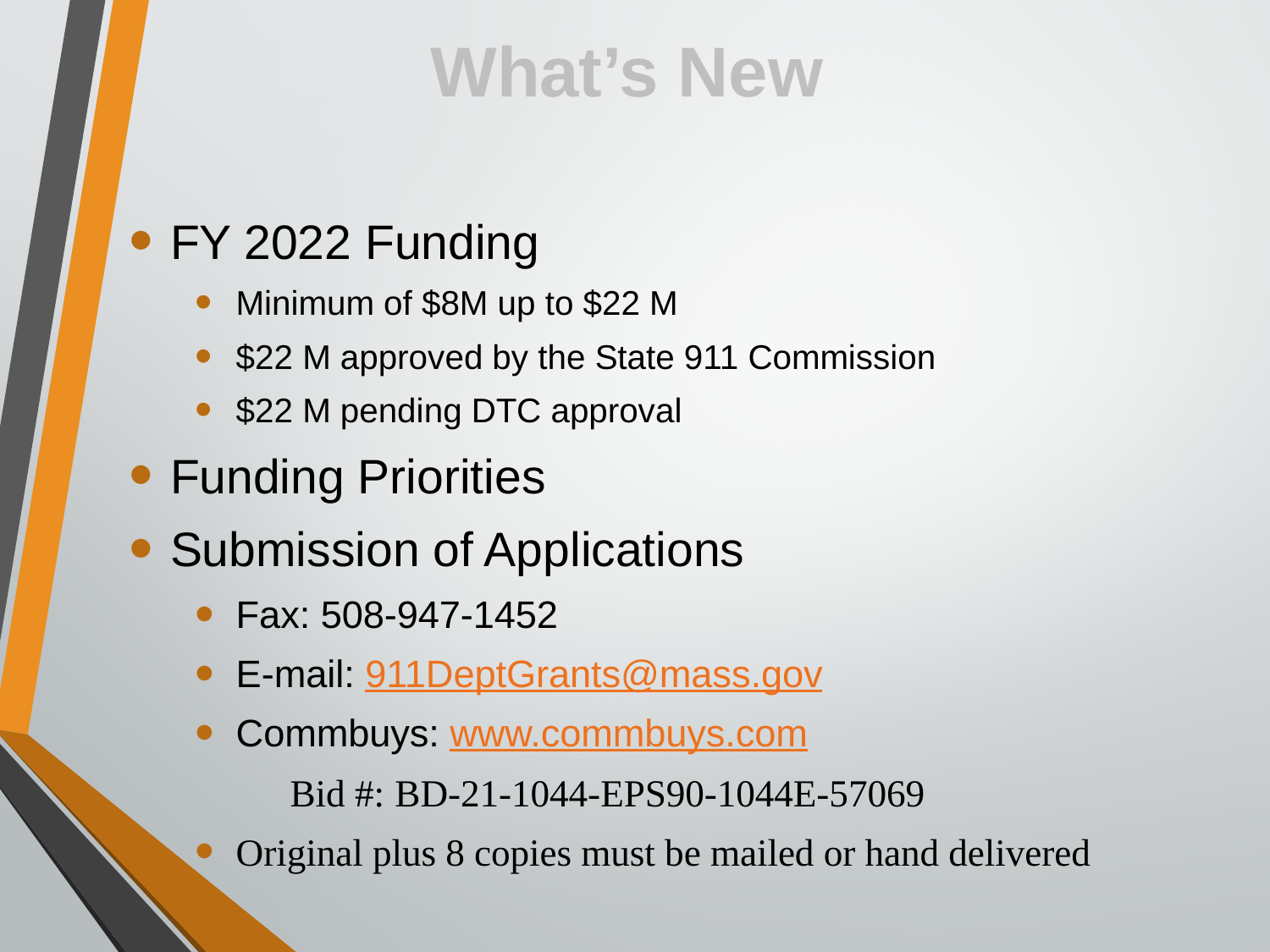

# What’s New

FY 2022 Funding
Minimum of $8M up to $22 M
$22 M approved by the State 911 Commission
$22 M pending DTC approval
Funding Priorities
Submission of Applications
Fax: 508-947-1452
E-mail: 911DeptGrants@mass.gov
Commbuys: www.commbuys.com
          Bid #: BD-21-1044-EPS90-1044E-57069
Original plus 8 copies must be mailed or hand delivered